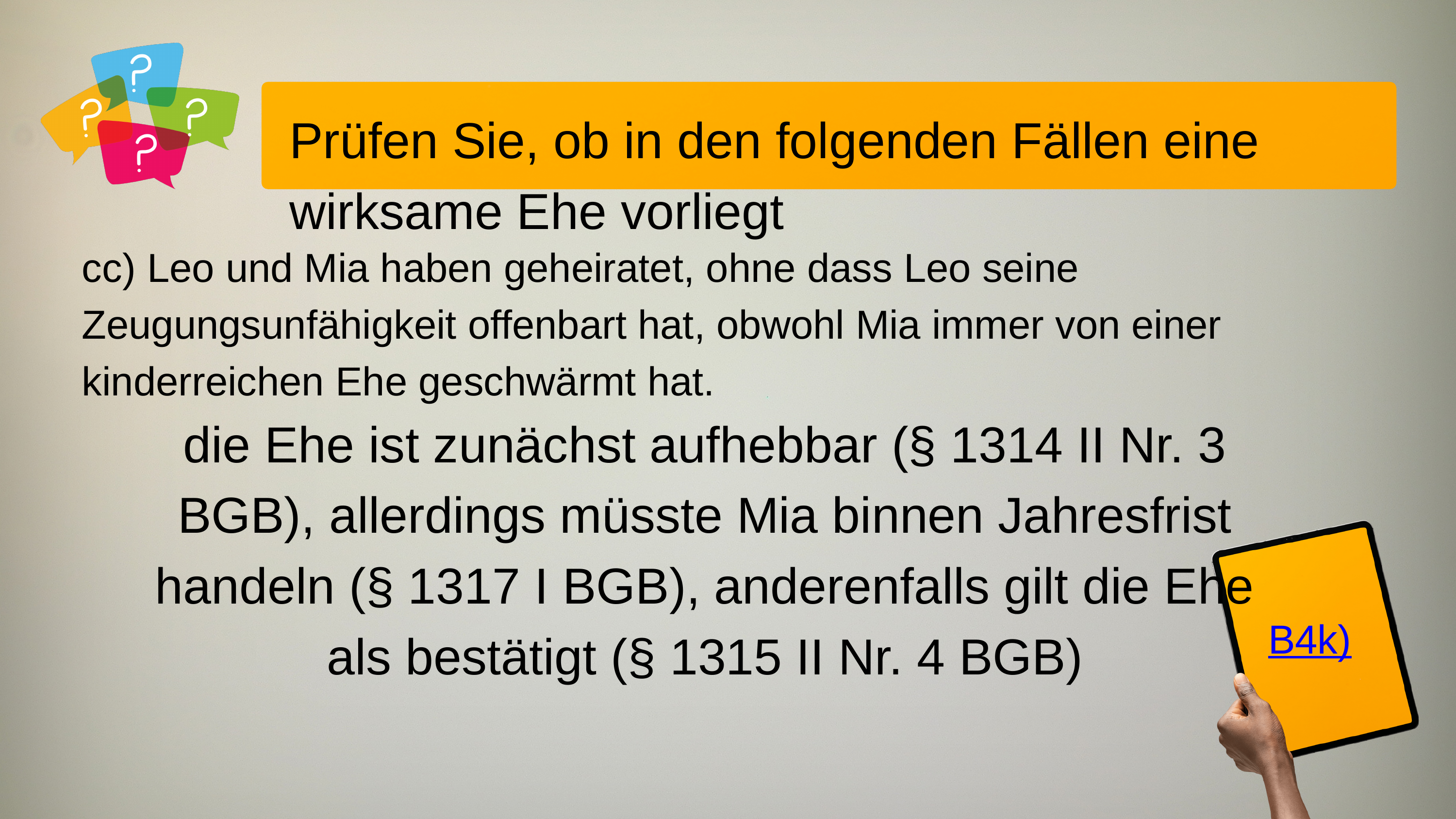

Prüfen Sie, ob in den folgenden Fällen eine wirksame Ehe vorliegt
cc) Leo und Mia haben geheiratet, ohne dass Leo seine Zeugungsunfähigkeit offenbart hat, obwohl Mia immer von einer kinderreichen Ehe geschwärmt hat.
die Ehe ist zunächst aufhebbar (§ 1314 II Nr. 3 BGB), allerdings müsste Mia binnen Jahresfrist handeln (§ 1317 I BGB), anderenfalls gilt die Ehe als bestätigt (§ 1315 II Nr. 4 BGB)

B4k)